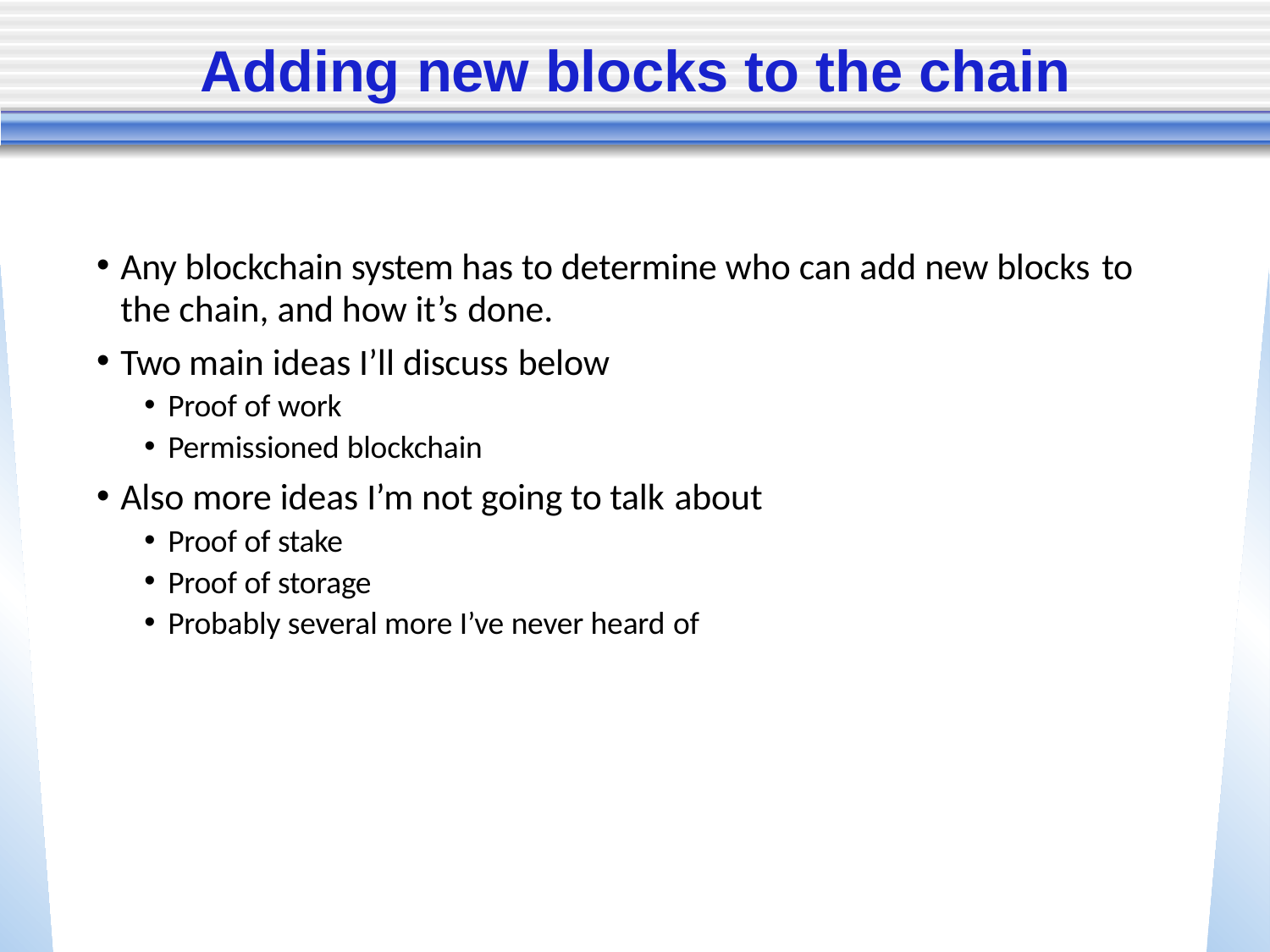

# Adding new blocks to the chain
Any blockchain system has to determine who can add new blocks to
the chain, and how it’s done.
Two main ideas I’ll discuss below
Proof of work
Permissioned blockchain
Also more ideas I’m not going to talk about
Proof of stake
Proof of storage
Probably several more I’ve never heard of